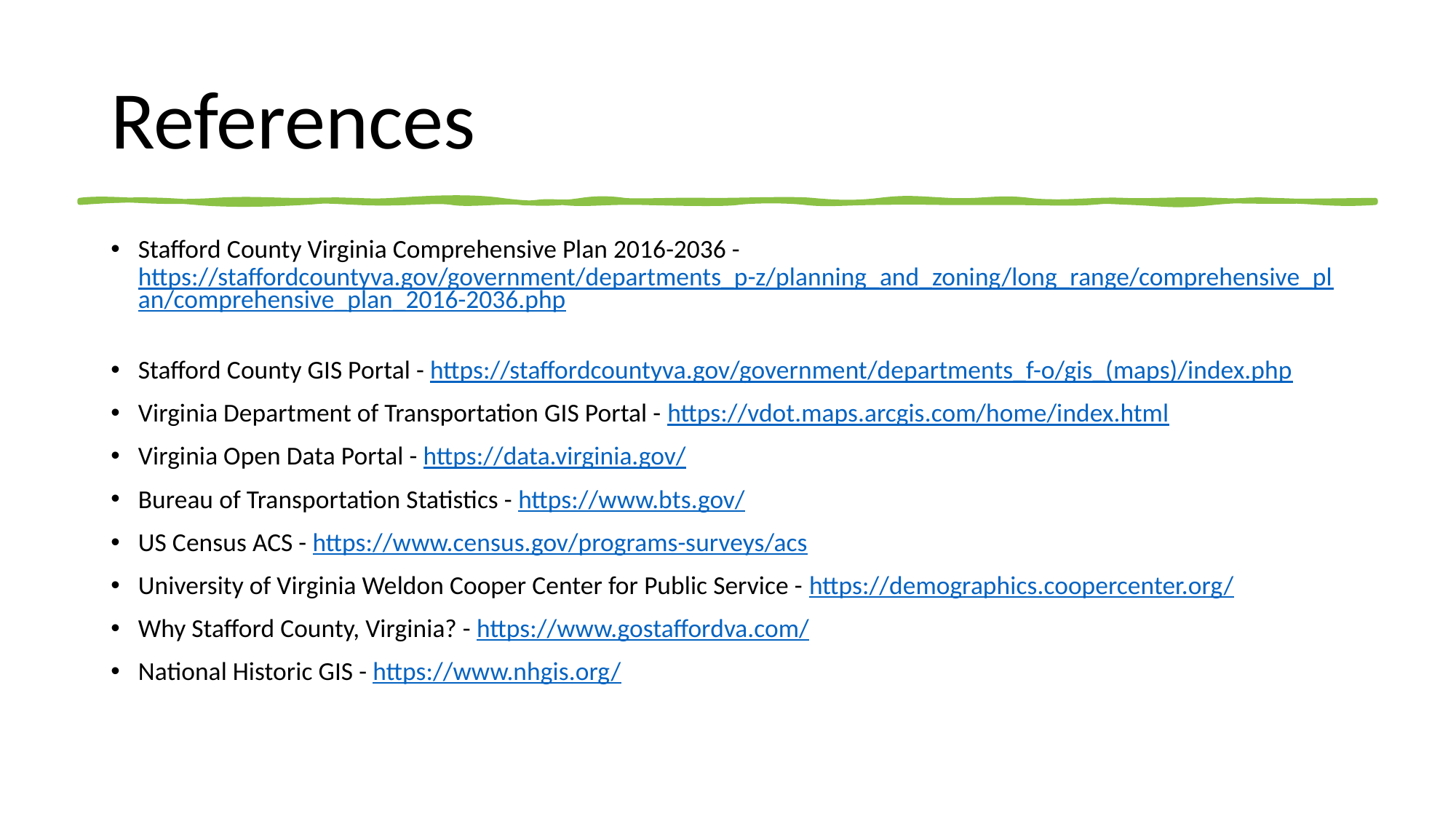

# References

Stafford County Virginia Comprehensive Plan 2016-2036 - https://staffordcountyva.gov/government/departments_p-z/planning_and_zoning/long_range/comprehensive_plan/comprehensive_plan_2016-2036.php
Stafford County GIS Portal - https://staffordcountyva.gov/government/departments_f-o/gis_(maps)/index.php
Virginia Department of Transportation GIS Portal - https://vdot.maps.arcgis.com/home/index.html
Virginia Open Data Portal - https://data.virginia.gov/
Bureau of Transportation Statistics - https://www.bts.gov/
US Census ACS - https://www.census.gov/programs-surveys/acs
University of Virginia Weldon Cooper Center for Public Service - https://demographics.coopercenter.org/
Why Stafford County, Virginia? - https://www.gostaffordva.com/
National Historic GIS - https://www.nhgis.org/